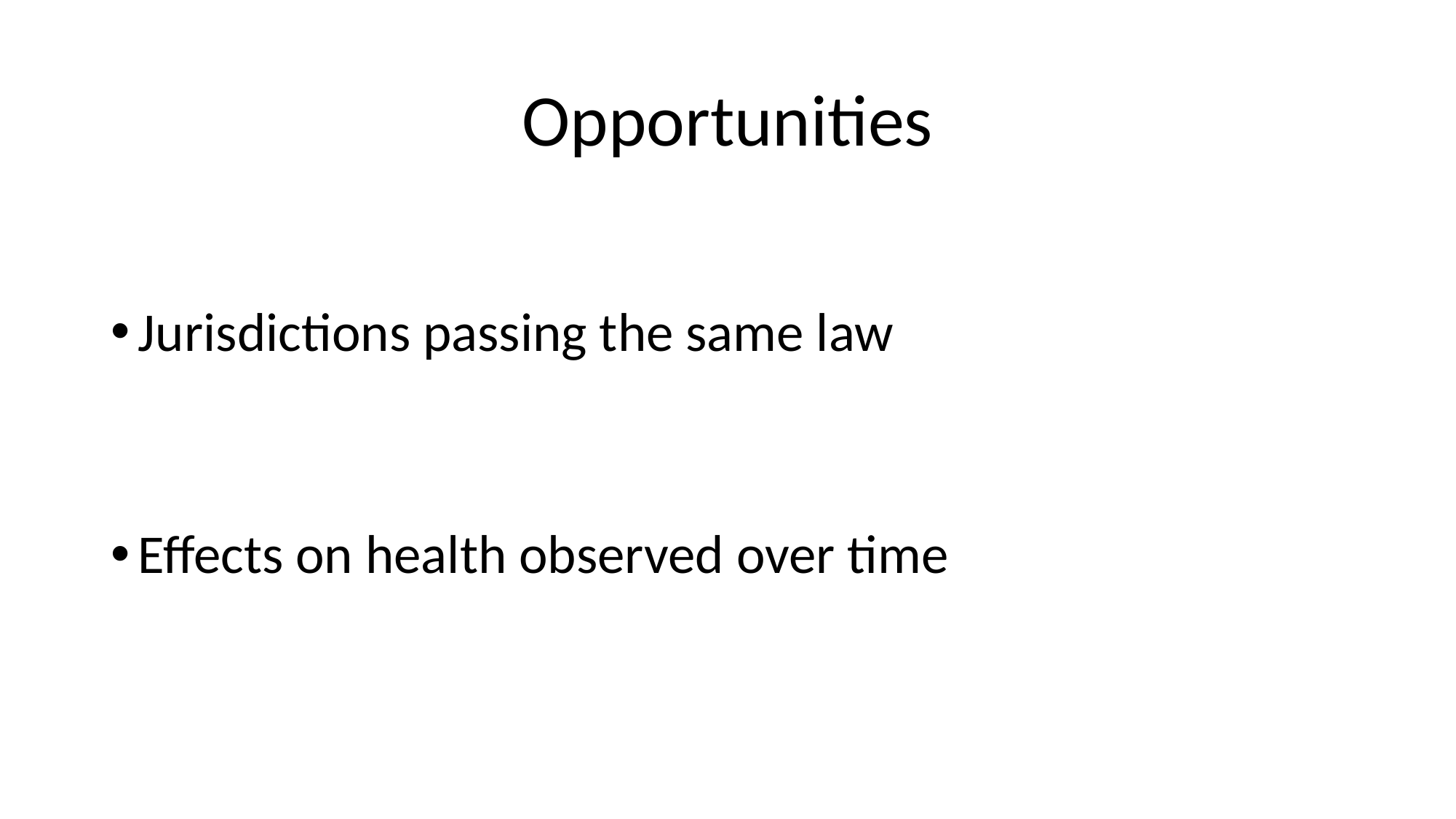

# Opportunities

Jurisdictions passing the same law

Effects on health observed over time